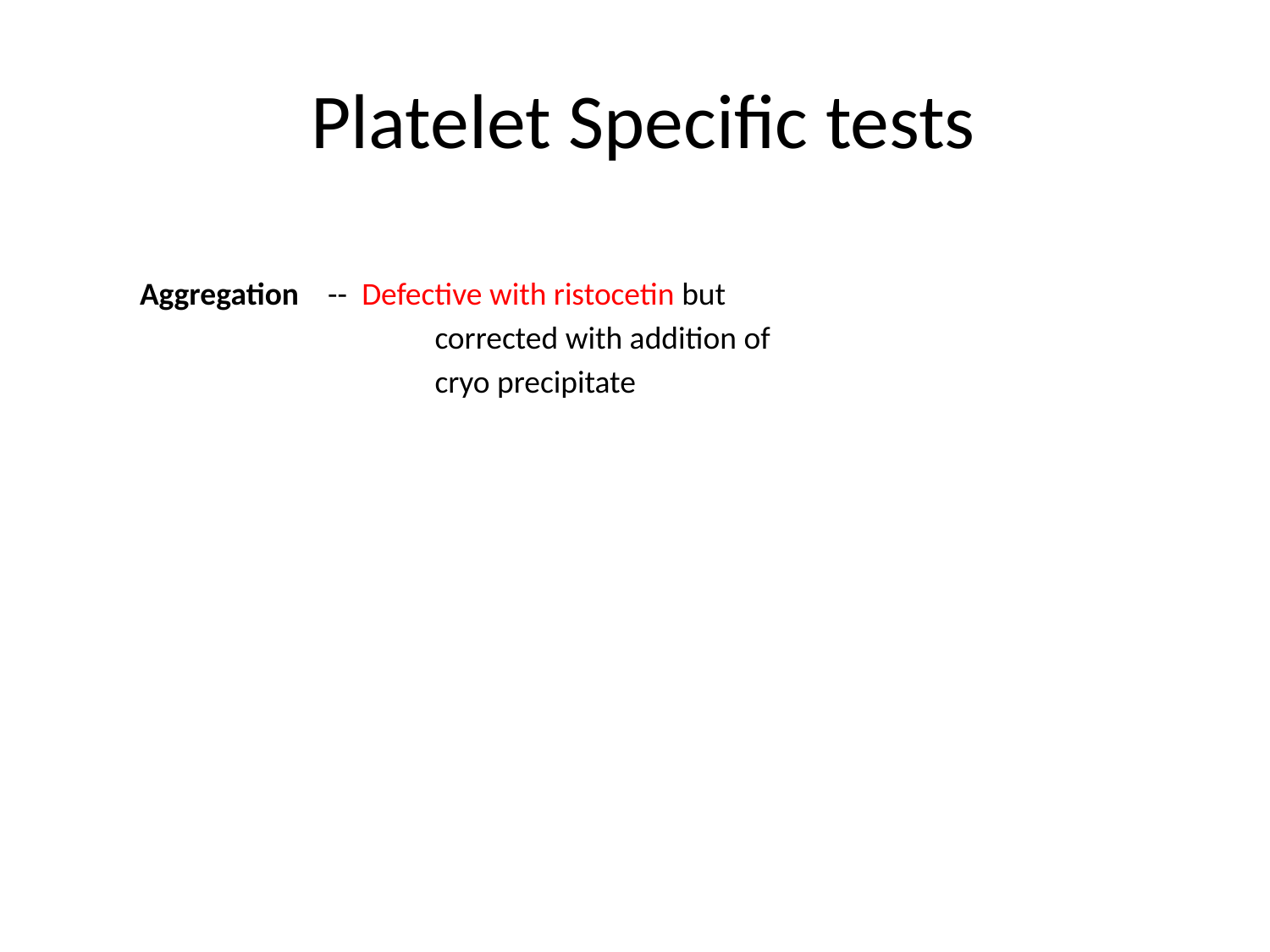

# Platelet Specific tests

Aggregation    --  Defective with ristocetin but
                                         corrected with addition of
                                         cryo precipitate